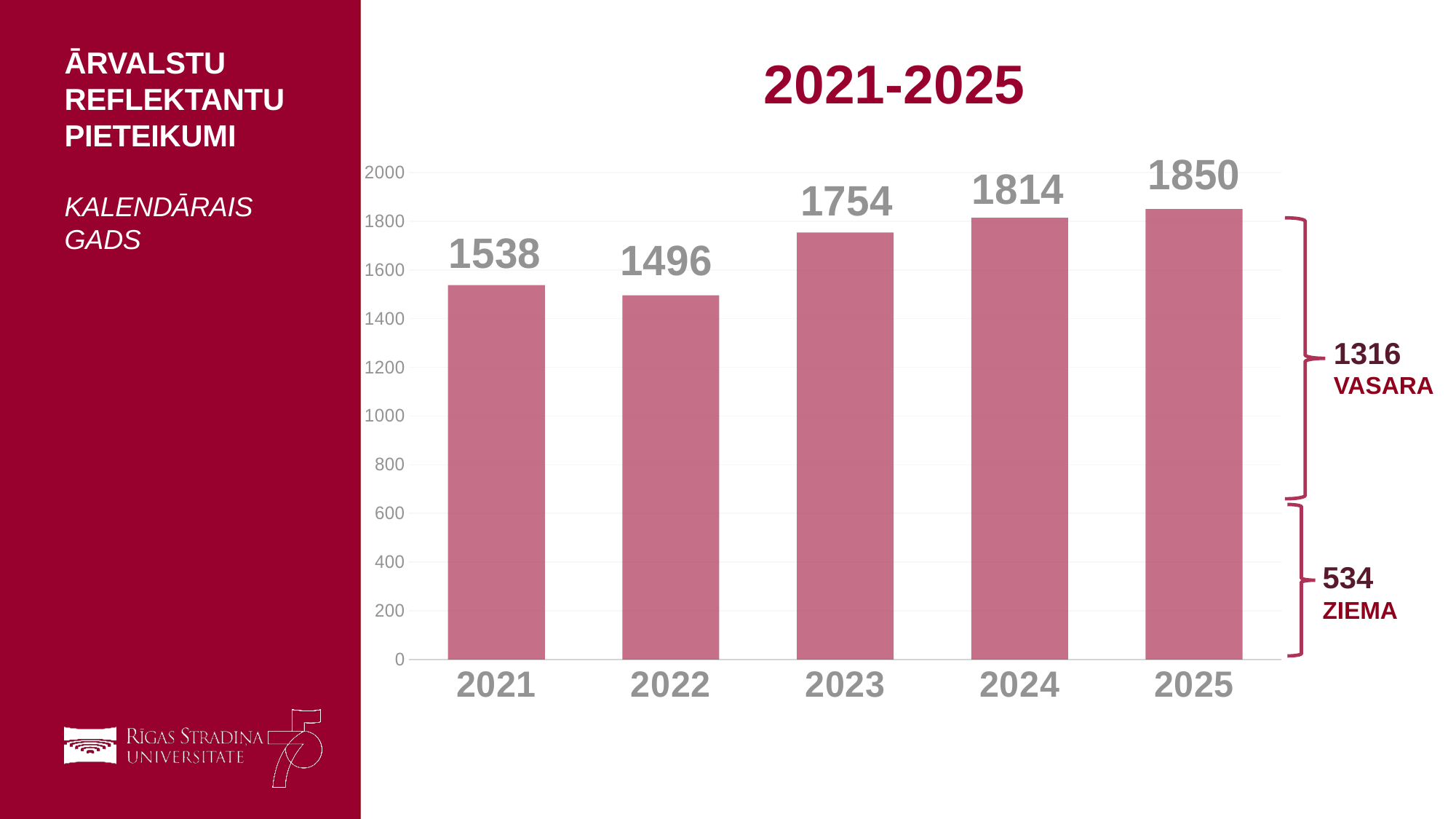

Ārvalstu Reflektantu pieteikumi
kalendārais gads
# 2021-2025

### Chart

| Category | Column1 |
|---|---|
| 2021 | 1538.0 |
| 2022 | 1496.0 |
| 2023 | 1754.0 |
| 2024 | 1814.0 |
| 2025 | 1850.0 |

1316  VASARA

534  ZIEMA